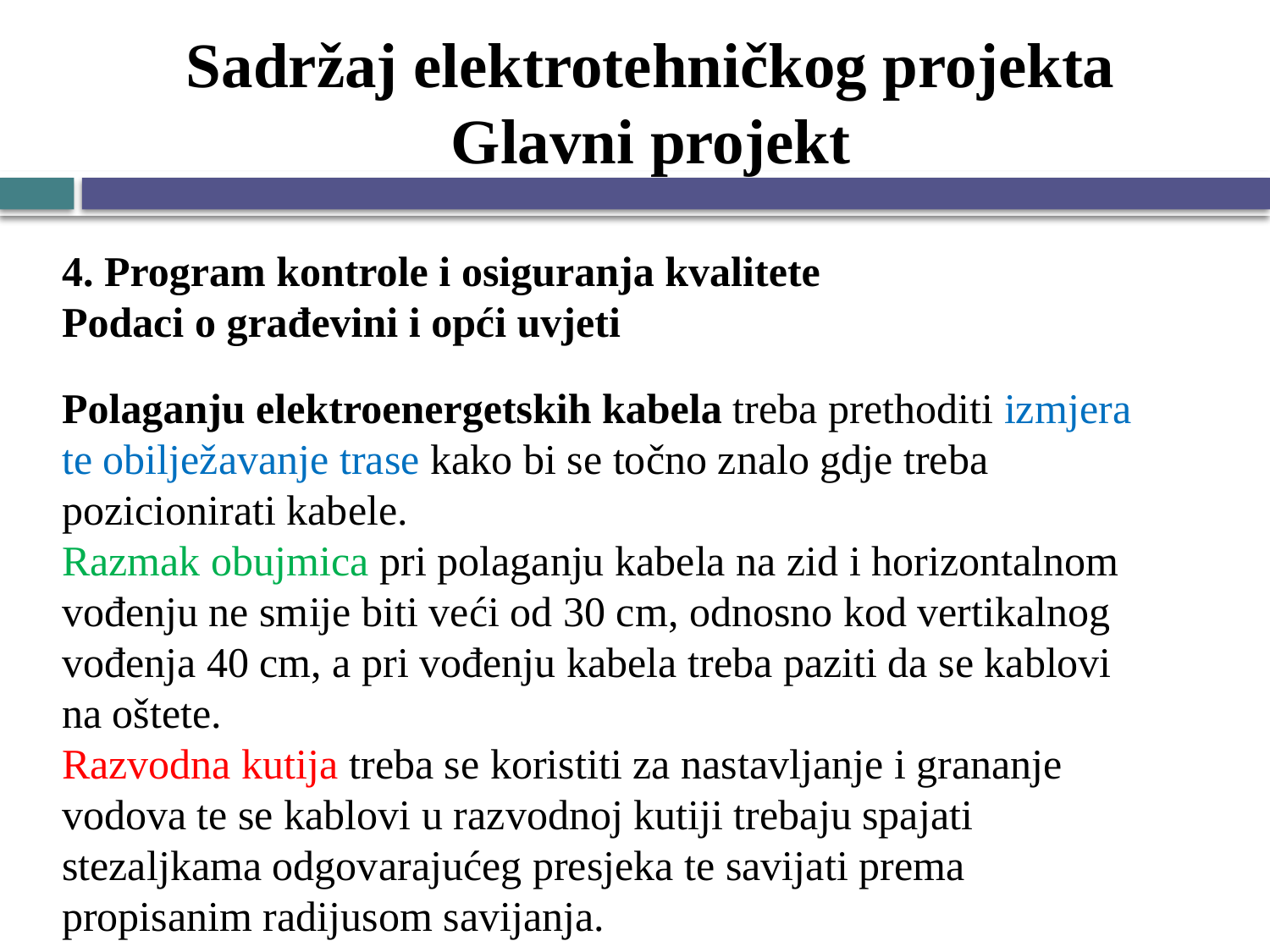

# Sadržaj elektrotehničkog projekta Glavni projekt

4. Program kontrole i osiguranja kvalitete
Podaci o građevini i opći uvjeti
Polaganju elektroenergetskih kabela treba prethoditi izmjera te obilježavanje trase kako bi se točno znalo gdje treba pozicionirati kabele.
Razmak obujmica pri polaganju kabela na zid i horizontalnom vođenju ne smije biti veći od 30 cm, odnosno kod vertikalnog vođenja 40 cm, a pri vođenju kabela treba paziti da se kablovi na oštete.
Razvodna kutija treba se koristiti za nastavljanje i grananje vodova te se kablovi u razvodnoj kutiji trebaju spajati stezaljkama odgovarajućeg presjeka te savijati prema propisanim radijusom savijanja.